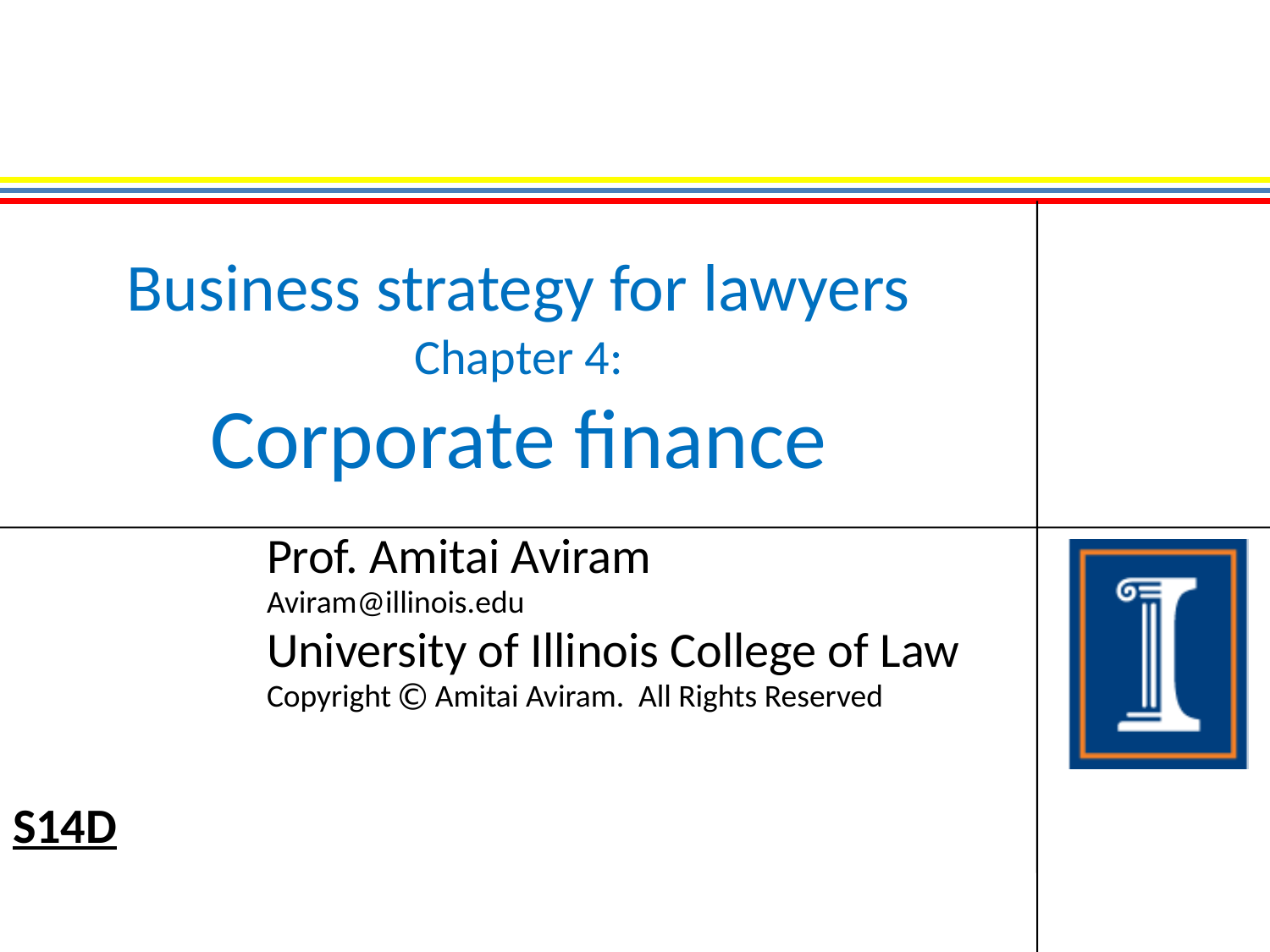

# Business strategy for lawyers Chapter 4: Corporate finance
Prof. Amitai Aviram
Aviram@illinois.edu
University of Illinois College of Law
Copyright © Amitai Aviram.  All Rights Reserved

S14D